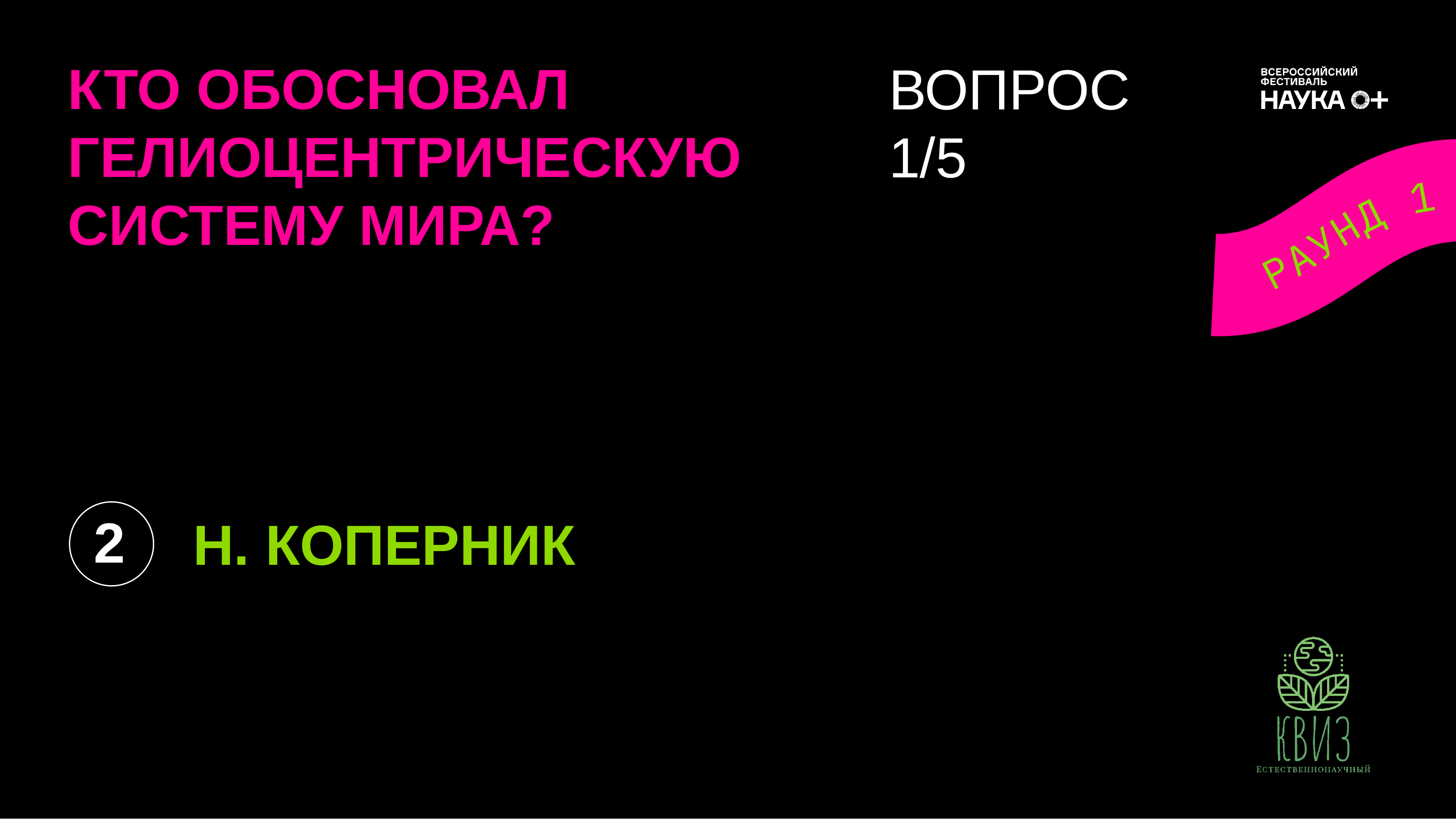

# КТО ОБОСНОВАЛ ГЕЛИОЦЕНТРИЧЕСКУЮ СИСТЕМУ МИРА?
ВОПРОС
1/5

2
Н. КОПЕРНИК